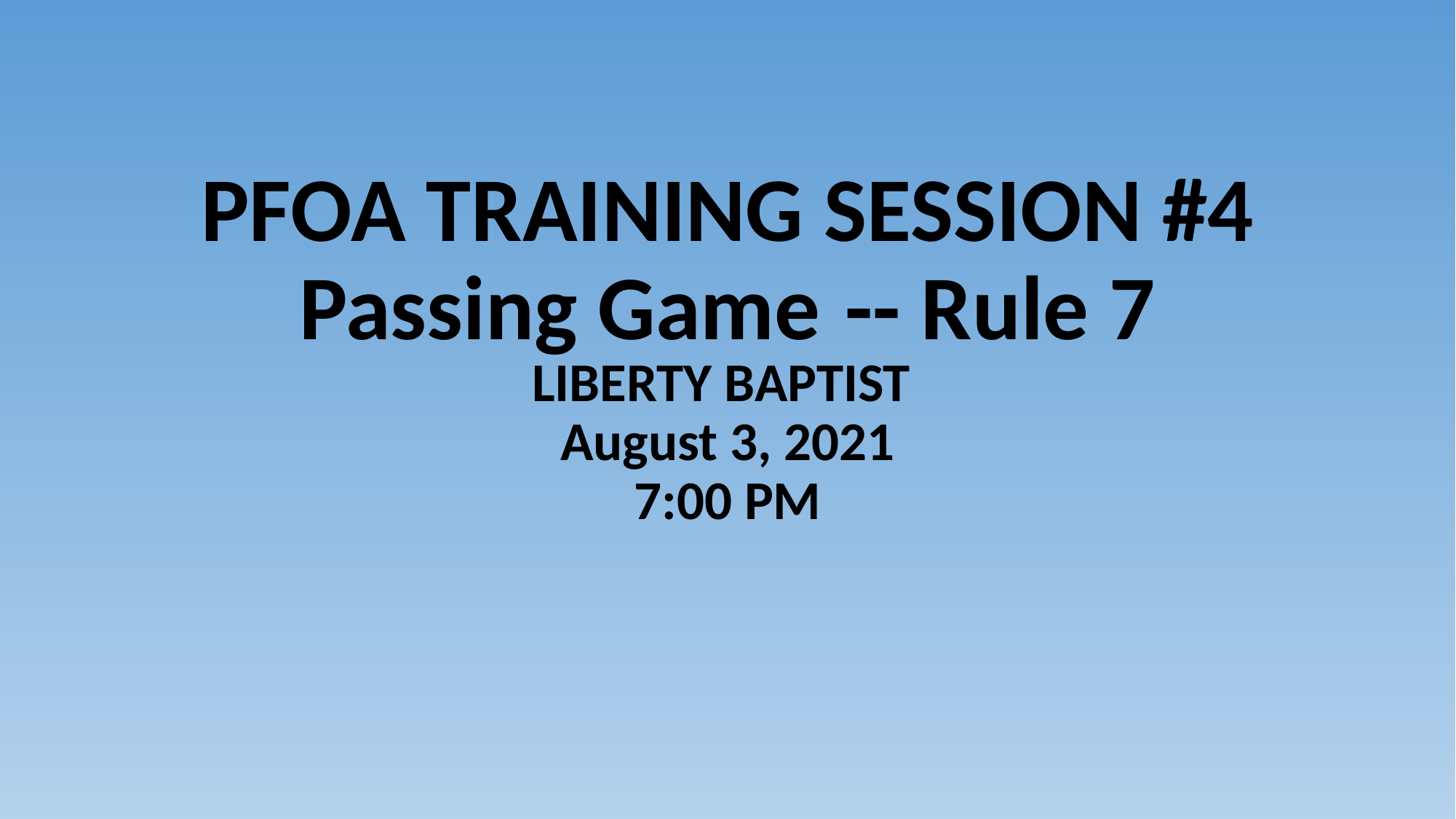

# PFOA TRAINING SESSION #4 Passing Game	-- Rule 7
LIBERTY BAPTIST
August 3, 2021
7:00 PM